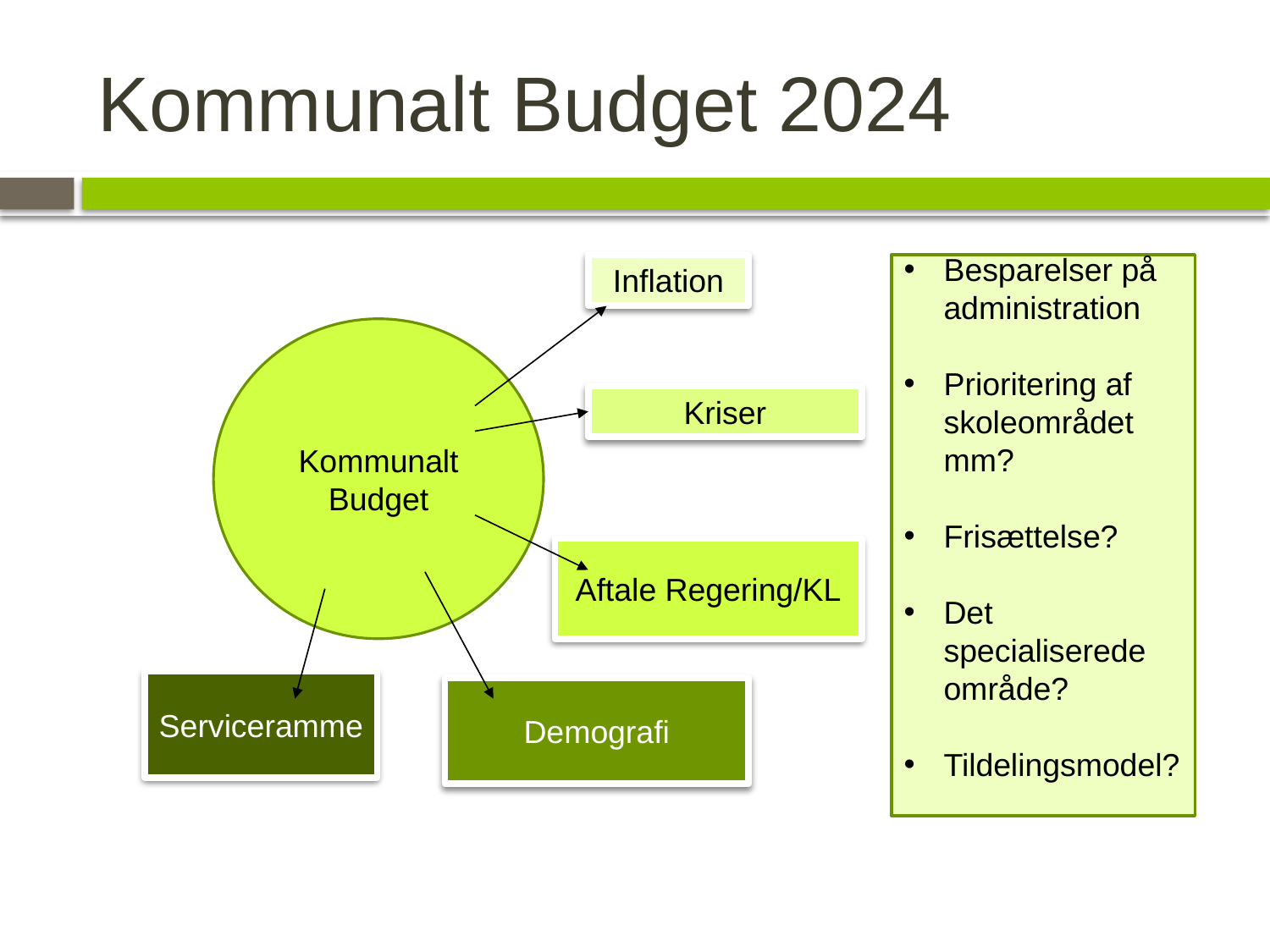

# Kommunalt Budget 2024

Inflation
Besparelser på administration

Prioritering af skoleområdet mm?

Frisættelse?

Det specialiserede område?

Tildelingsmodel?

Kommunalt Budget
Kriser
Aftale Regering/KL
Demografi
Serviceramme